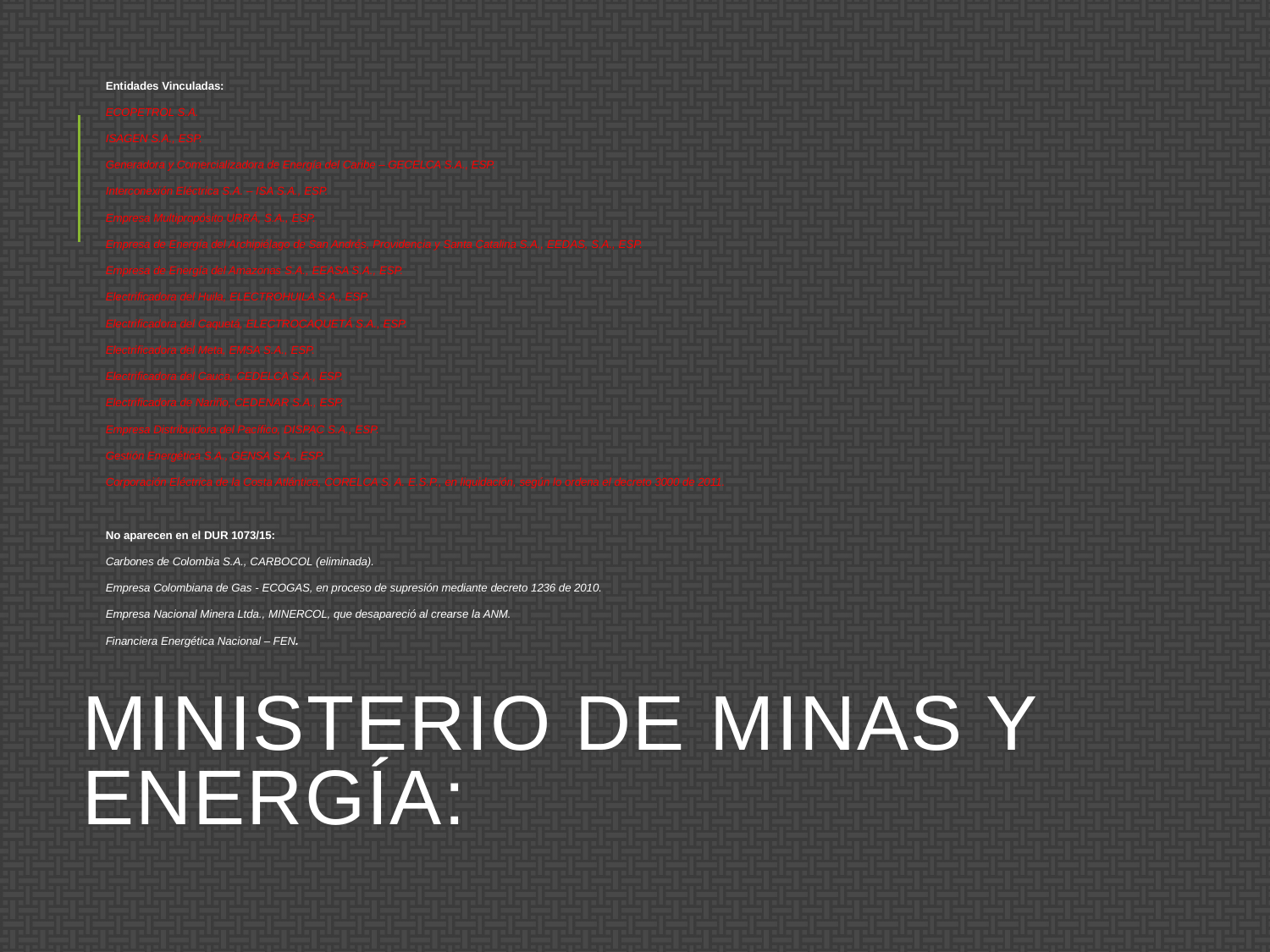

Entidades Vinculadas:
ECOPETROL S.A.
ISAGEN S.A., ESP.
Generadora y Comercializadora de Energía del Caribe – GECELCA S.A., ESP.
Interconexión Eléctrica S.A. – ISA S.A., ESP.
Empresa Multipropósito URRÁ, S.A., ESP.
Empresa de Energía del Archipiélago de San Andrés, Providencia y Santa Catalina S.A., EEDAS, S.A., ESP.
Empresa de Energía del Amazonas S.A., EEASA S.A., ESP.
Electrificadora del Huila, ELECTROHUILA S.A., ESP.
Electrificadora del Caquetá, ELECTROCAQUETÁ S.A., ESP.
Electrificadora del Meta, EMSA S.A., ESP.
Electrificadora del Cauca, CEDELCA S.A., ESP.
Electrificadora de Nariño, CEDENAR S.A., ESP.
Empresa Distribuidora del Pacífico, DISPAC S.A., ESP.
Gestión Energética S.A., GENSA S.A., ESP.
Corporación Eléctrica de la Costa Atlántica, CORELCA S. A. E.S.P., en liquidación, según lo ordena el decreto 3000 de 2011.

No aparecen en el DUR 1073/15:
Carbones de Colombia S.A., CARBOCOL (eliminada).
Empresa Colombiana de Gas - ECOGAS, en proceso de supresión mediante decreto 1236 de 2010.
Empresa Nacional Minera Ltda., MINERCOL, que desapareció al crearse la ANM.
Financiera Energética Nacional – FEN.
# Ministerio de Minas y Energía: